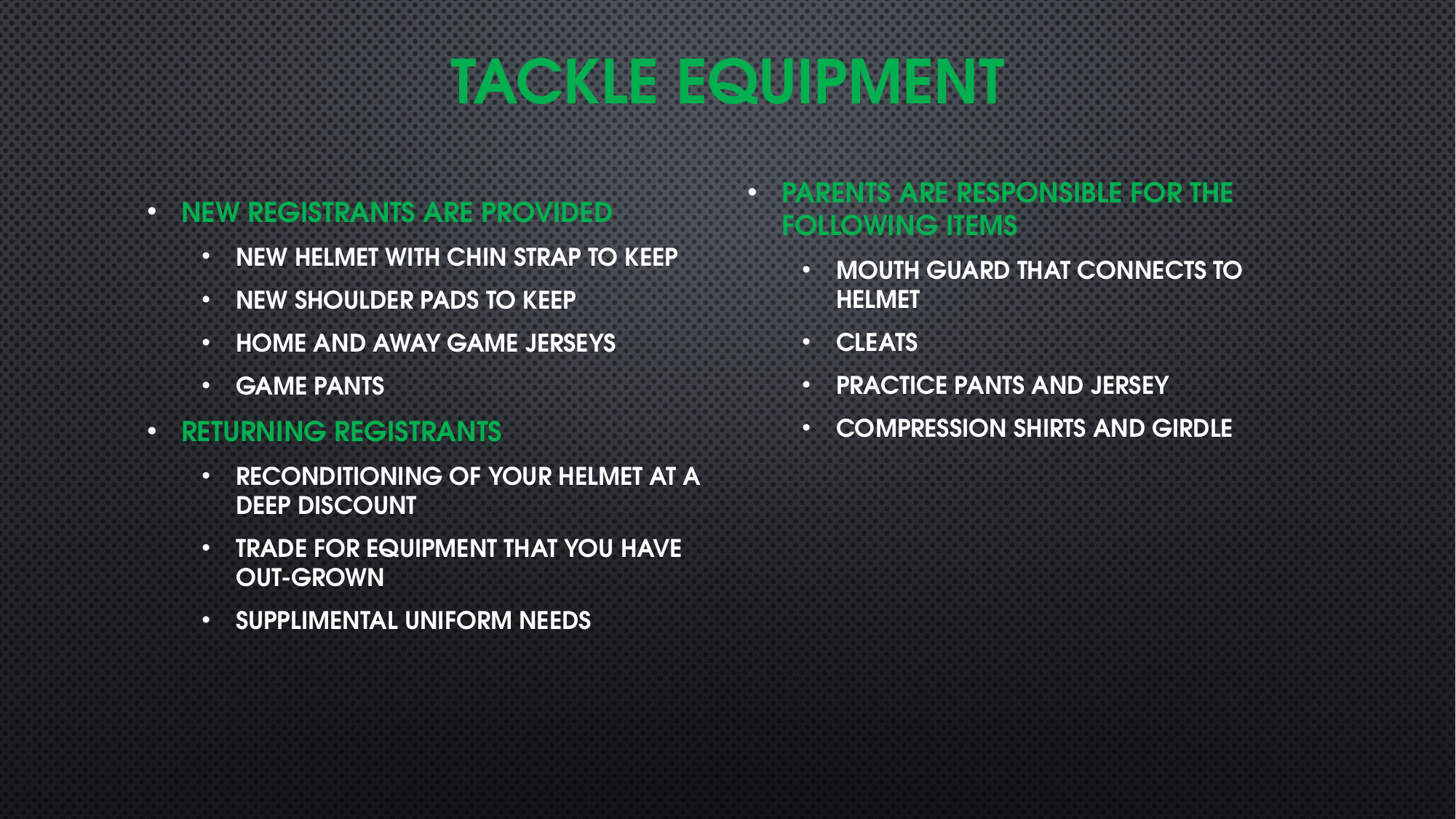

# TACKLE EQUIPMENT
PARENTS ARE RESPONSIBLE FOR THE FOLLOWING ITEMS
MOUTH GUARD THAT CONNECTS TO HELMET
CLEATS
PRACTICE PANTS AND JERSEY
COMPRESSION SHIRTS AND GIRDLE

NEW REGISTRANTS ARE PROVIDED
NEW HELMET WITH CHIN STRAP TO KEEP
NEW SHOULDER PADS TO KEEP
HOME AND AWAY GAME JERSEYS
GAME PANTS
RETURNING REGISTRANTS
RECONDITIONING OF YOUR HELMET AT A DEEP DISCOUNT
TRADE FOR EQUIPMENT THAT YOU HAVE OUT-GROWN
SUPPLIMENTAL UNIFORM NEEDS